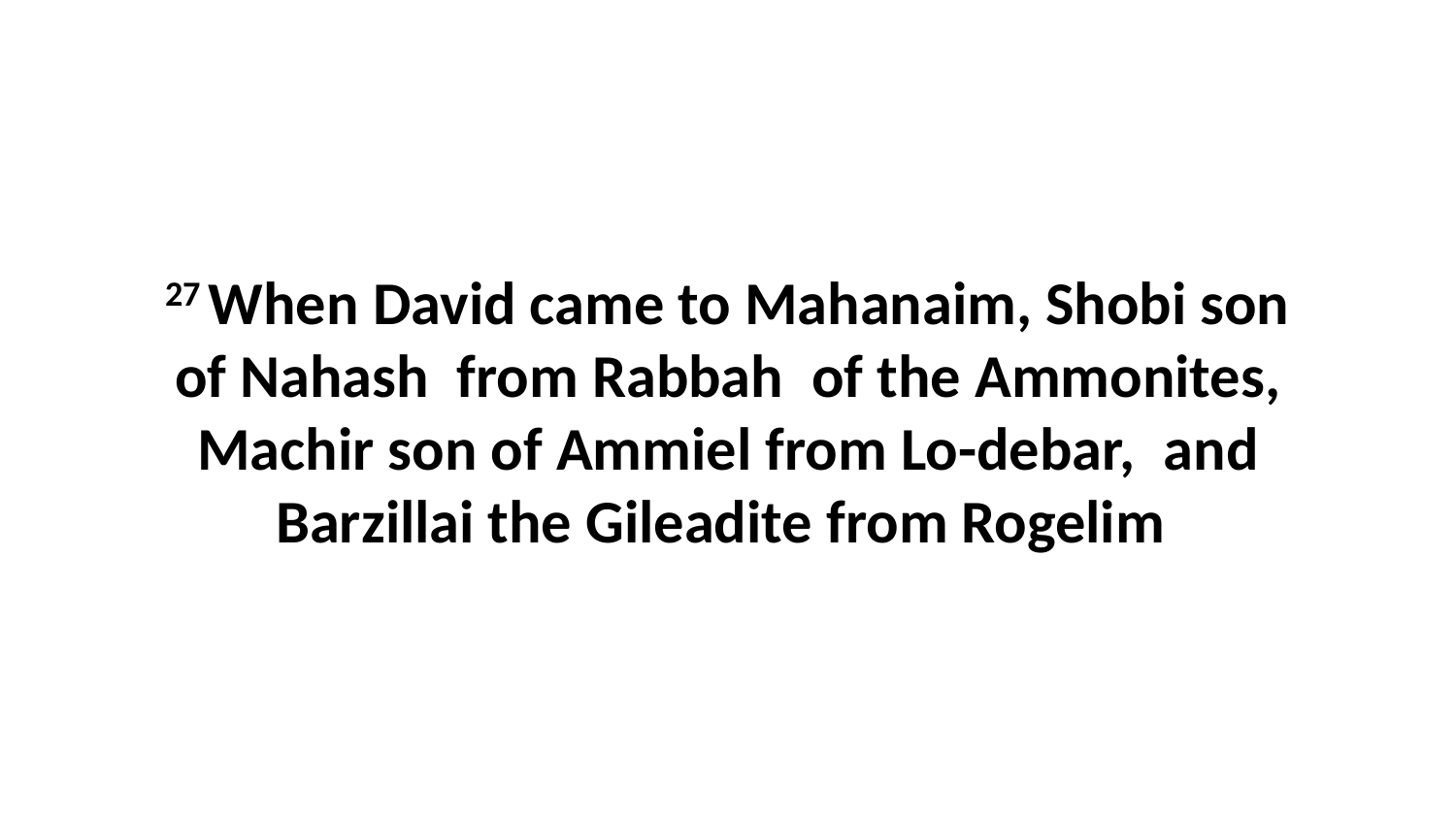

27 When David came to Mahanaim, Shobi son of Nahash  from Rabbah  of the Ammonites, Machir son of Ammiel from Lo-debar,  and Barzillai the Gileadite from Rogelim